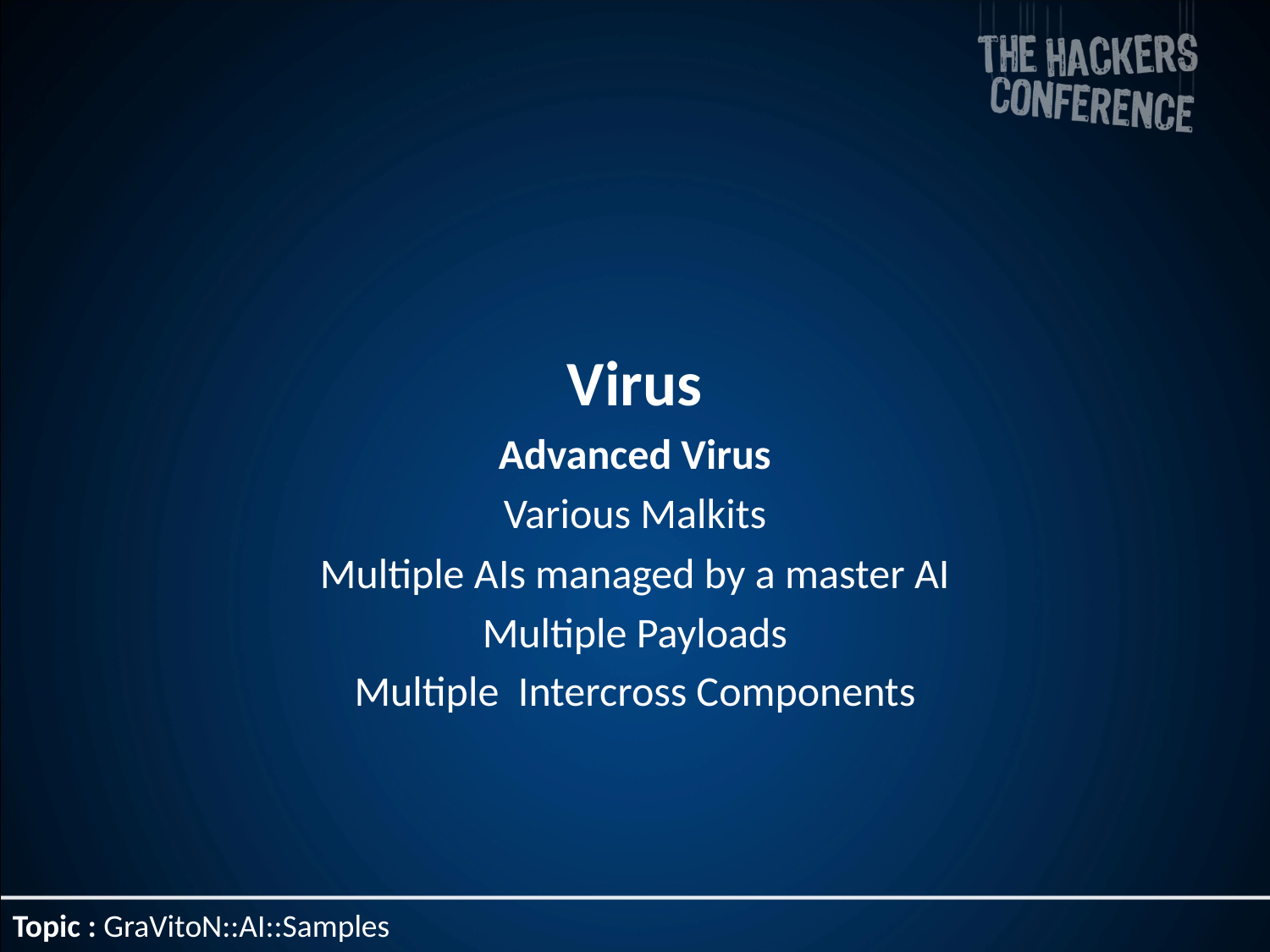

Virus
Advanced Virus
Various Malkits
Multiple AIs managed by a master AI
Multiple Payloads
Multiple  Intercross Components
Topic : GraVitoN::AI::Samples